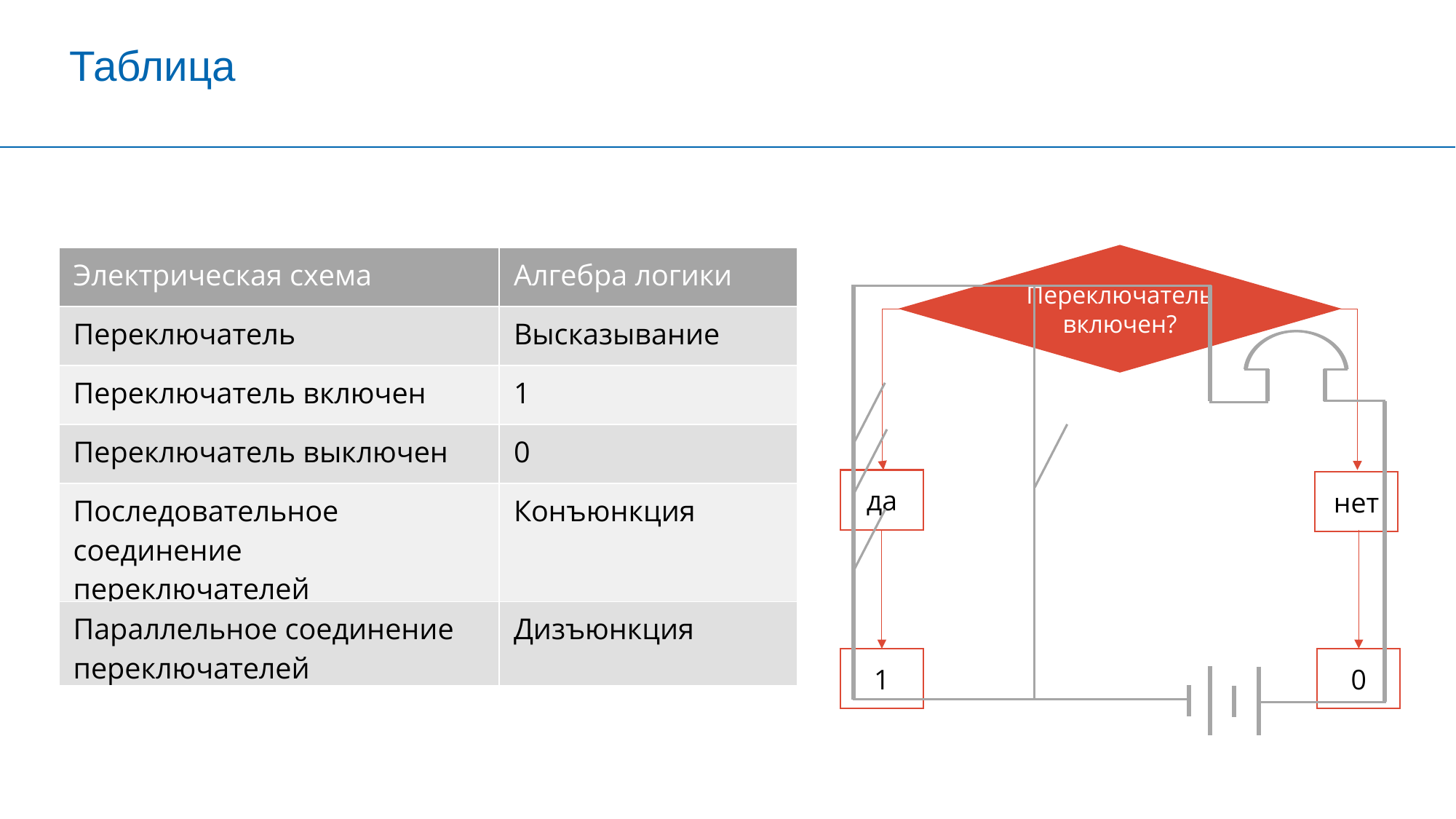

Таблица
Переключатель включен?
| Электрическая схема | Алгебра логики |
| --- | --- |
| Переключатель | Высказывание |
| Переключатель включен | 1 |
| Переключатель выключен | 0 |
| Последовательное соединение переключателей | Конъюнкция |
| Параллельное соединение переключателей | Дизъюнкция |

да
нет
1
0